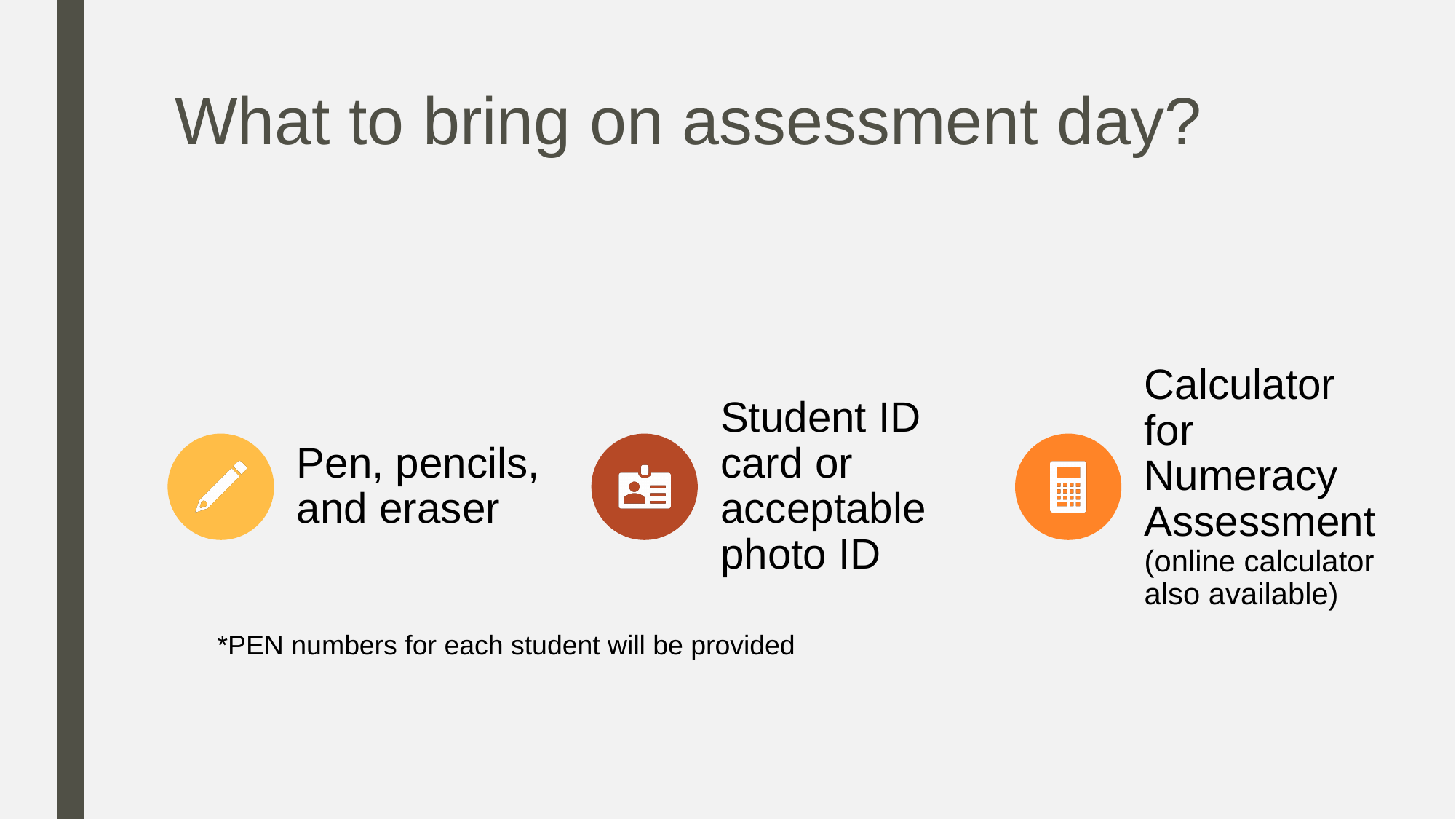

# What to bring on assessment day?
Pen, pencils, and eraser
Student ID card or acceptable photo ID
Calculator for Numeracy Assessment (online calculator also available)
*PEN numbers for each student will be provided